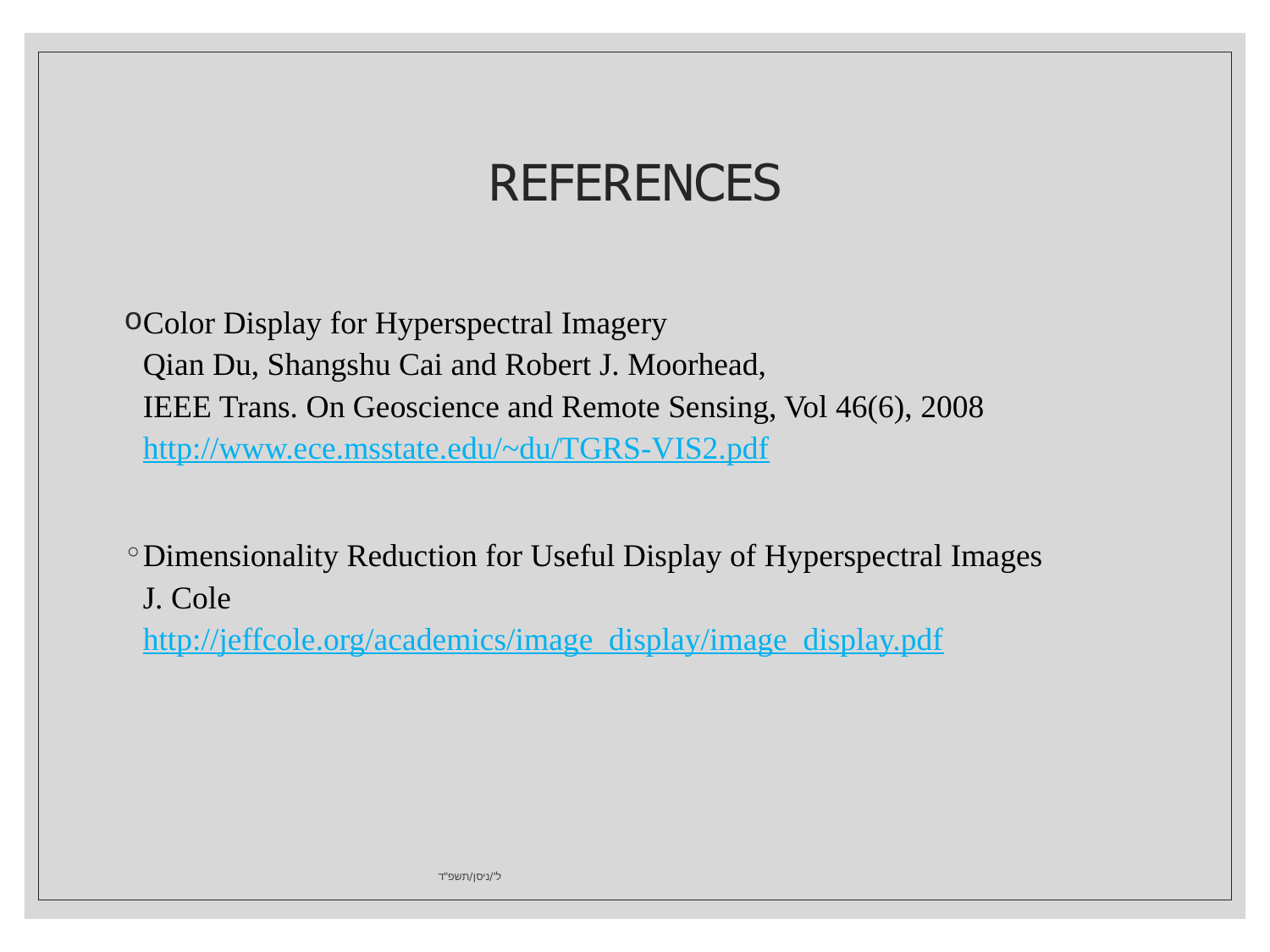

# REFERENCES
Color Display for Hyperspectral Imagery
Qian Du, Shangshu Cai and Robert J. Moorhead,
IEEE Trans. On Geoscience and Remote Sensing, Vol 46(6), 2008
http://www.ece.msstate.edu/~du/TGRS-VIS2.pdf

Dimensionality Reduction for Useful Display of Hyperspectral Images
J. Cole
http://jeffcole.org/academics/image_display/image_display.pdf
ל'/ניסן/תשפ"ד